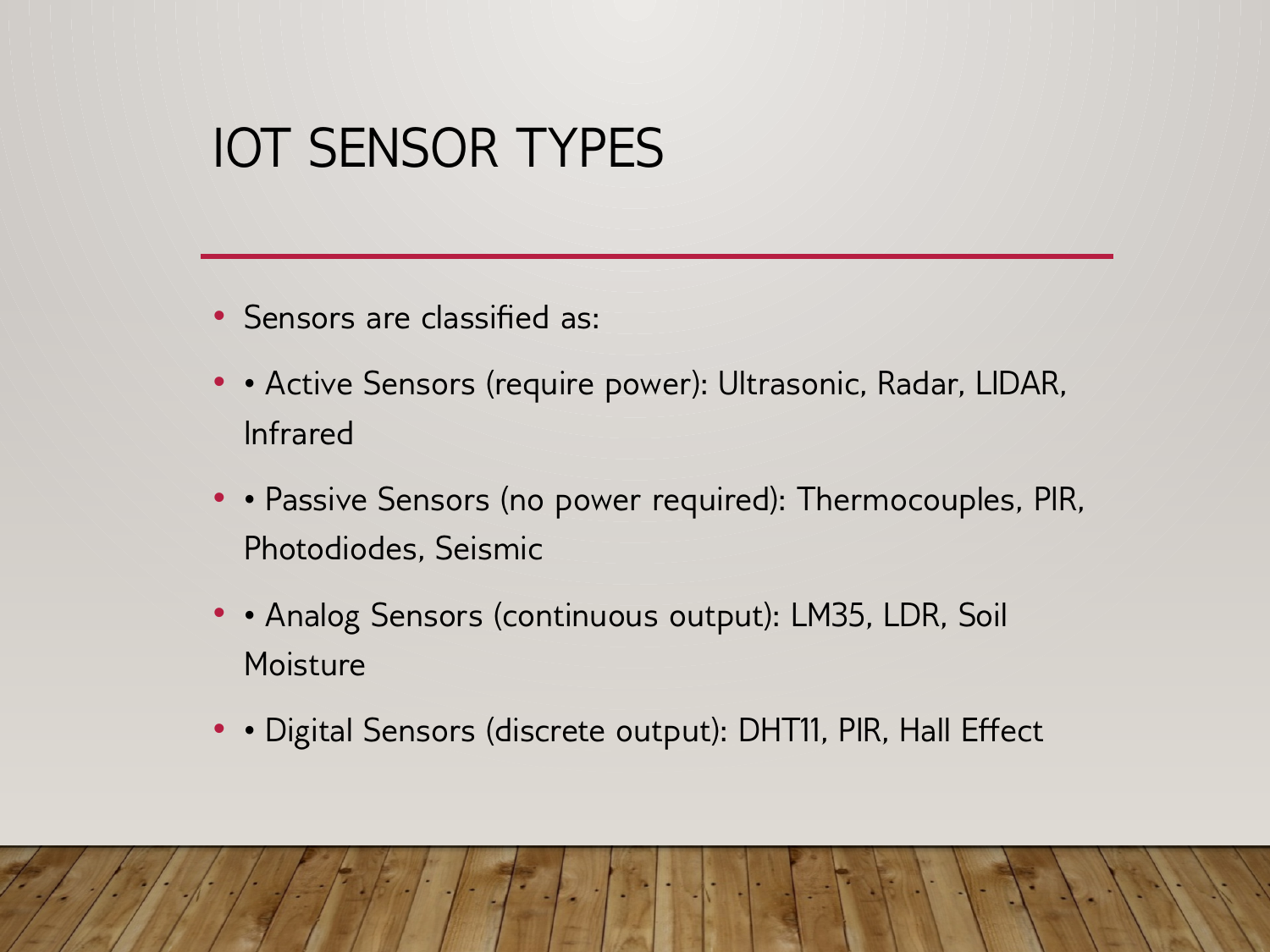

# IoT Sensor Types
Sensors are classified as:
• Active Sensors (require power): Ultrasonic, Radar, LIDAR, Infrared
• Passive Sensors (no power required): Thermocouples, PIR, Photodiodes, Seismic
• Analog Sensors (continuous output): LM35, LDR, Soil Moisture
• Digital Sensors (discrete output): DHT11, PIR, Hall Effect